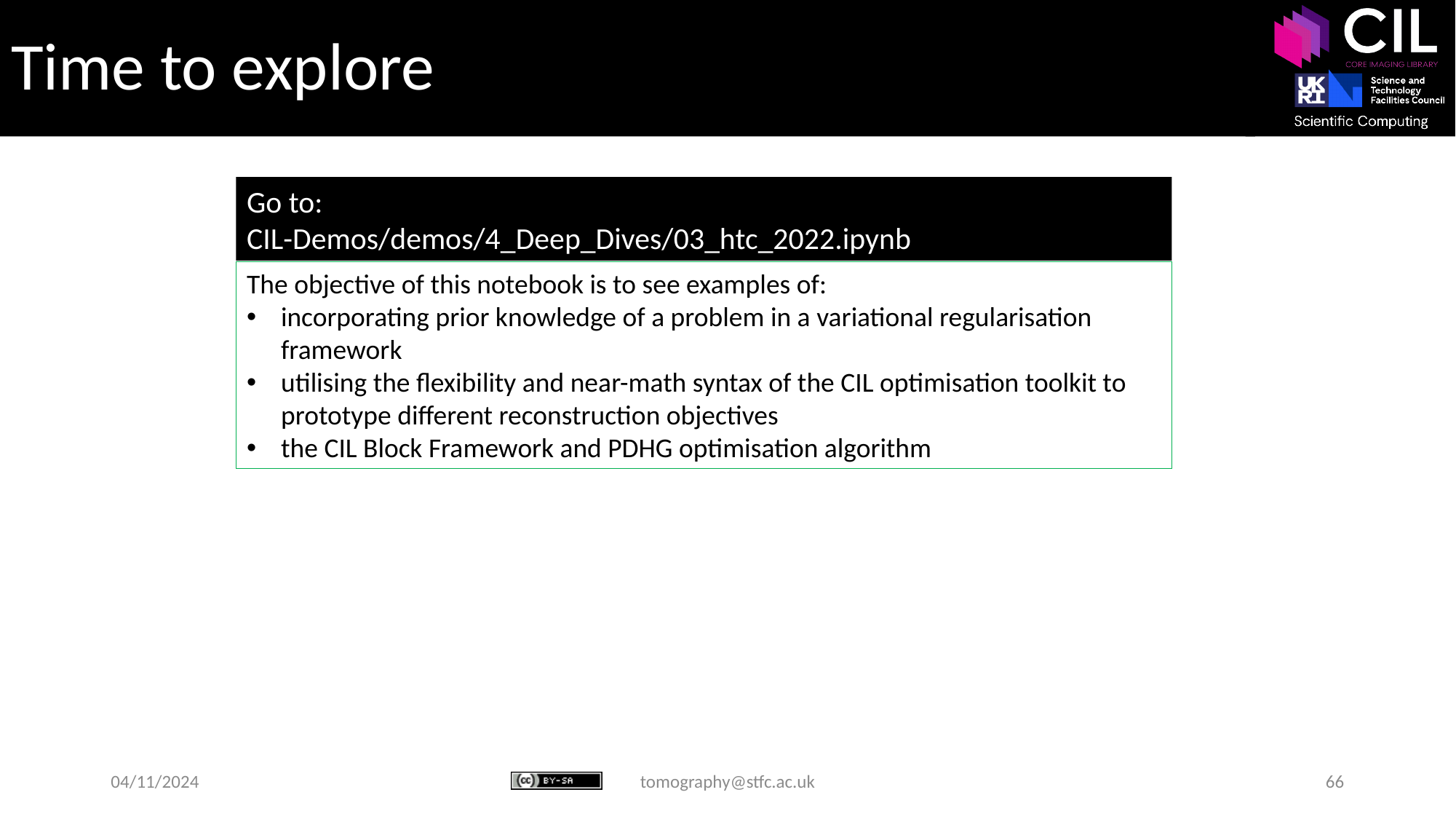

# Time to explore
Go to:
CIL-Demos/demos/4_Deep_Dives/03_htc_2022.ipynb
The objective of this notebook is to see examples of:
incorporating prior knowledge of a problem in a variational regularisation framework
utilising the flexibility and near-math syntax of the CIL optimisation toolkit to prototype different reconstruction objectives
the CIL Block Framework and PDHG optimisation algorithm
04/11/2024
tomography@stfc.ac.uk
66